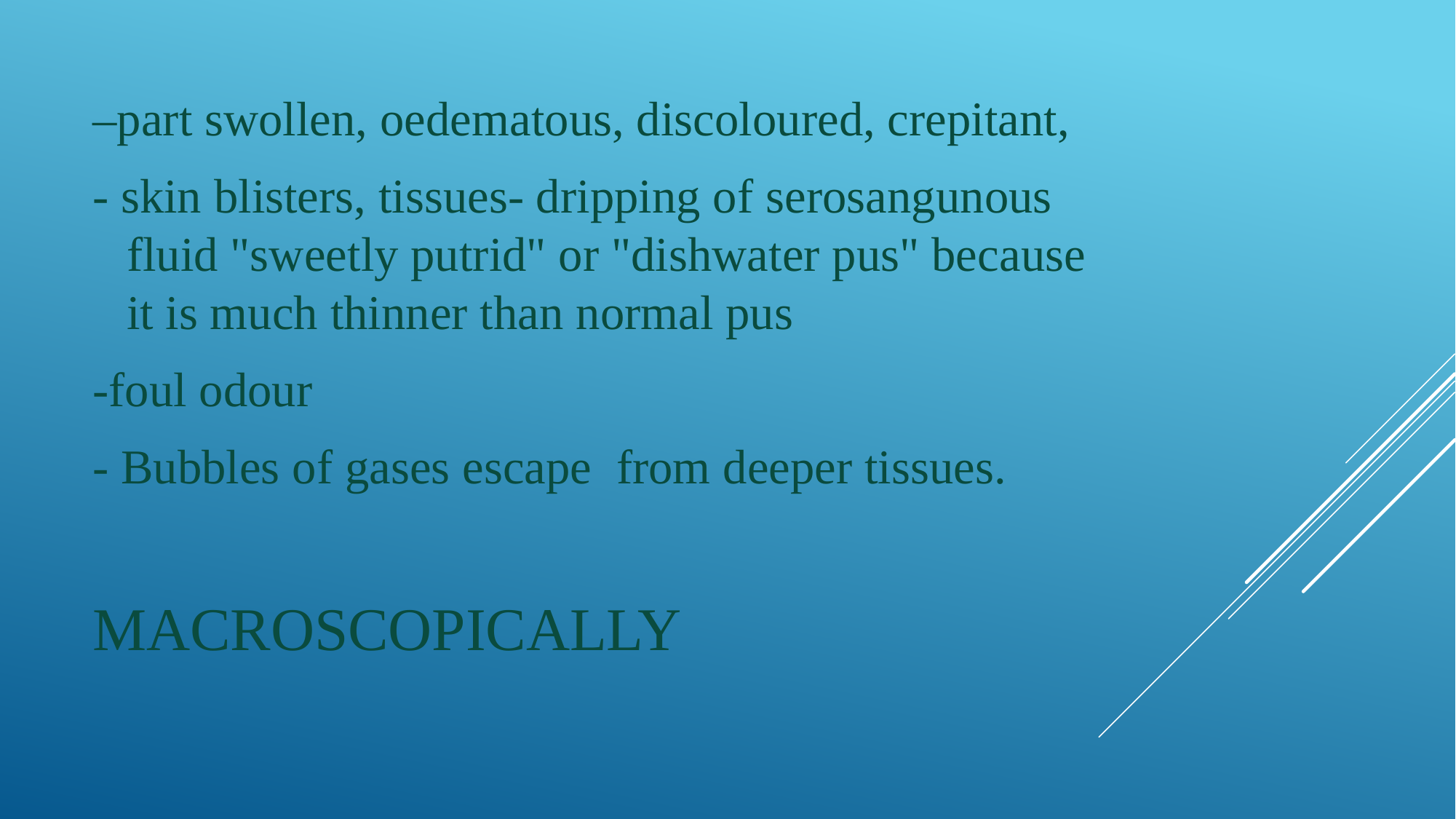

–part swollen, oedematous, discoloured, crepitant,
- skin blisters, tissues- dripping of serosangunous fluid "sweetly putrid" or "dishwater pus" because it is much thinner than normal pus
-foul odour
- Bubbles of gases escape  from deeper tissues.

# Macroscopically